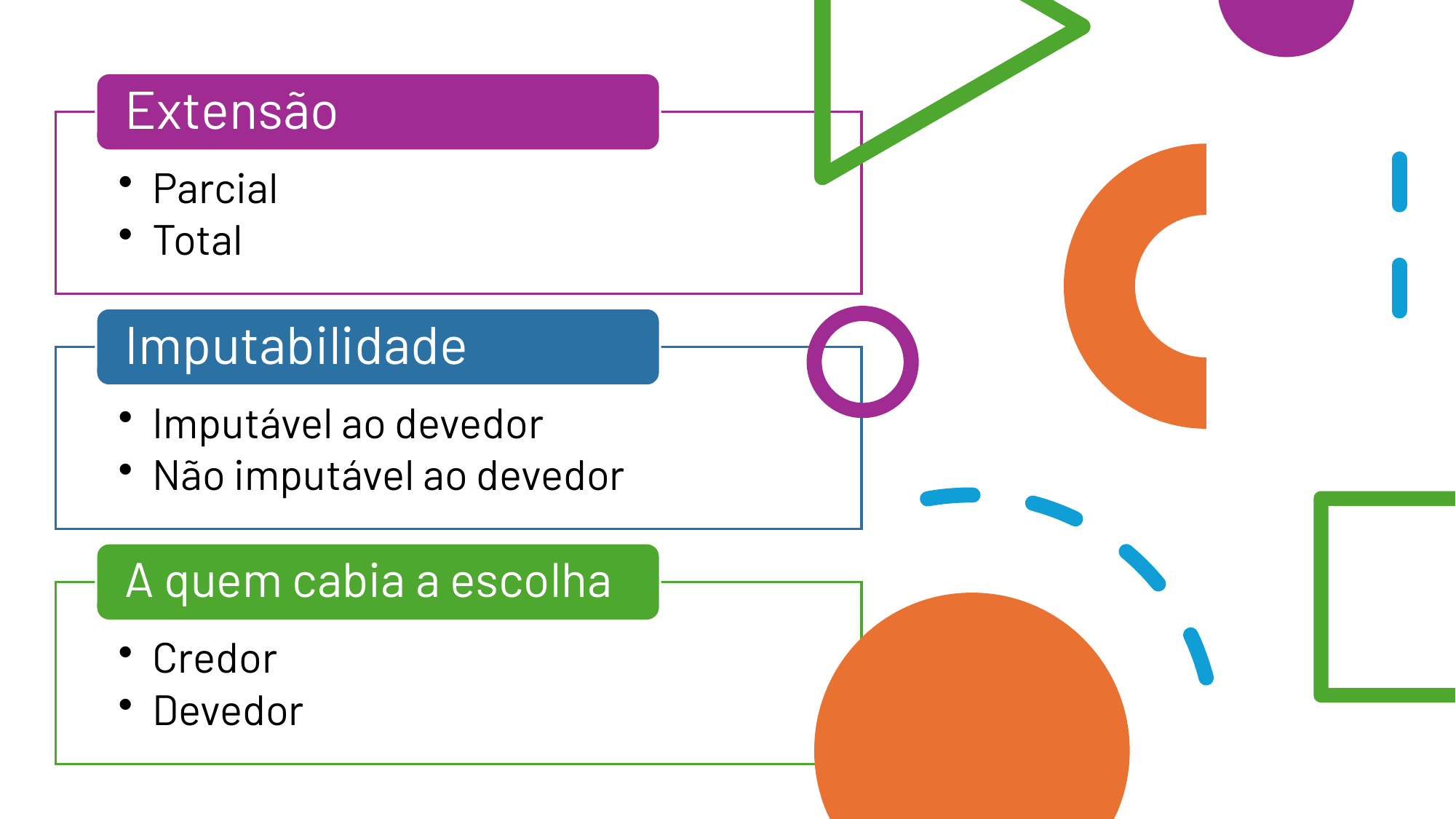

Parcial
Total
Extensão
Imputável ao devedor
Não imputável ao devedor
Imputabilidade
Credor
Devedor
A quem cabia a escolha